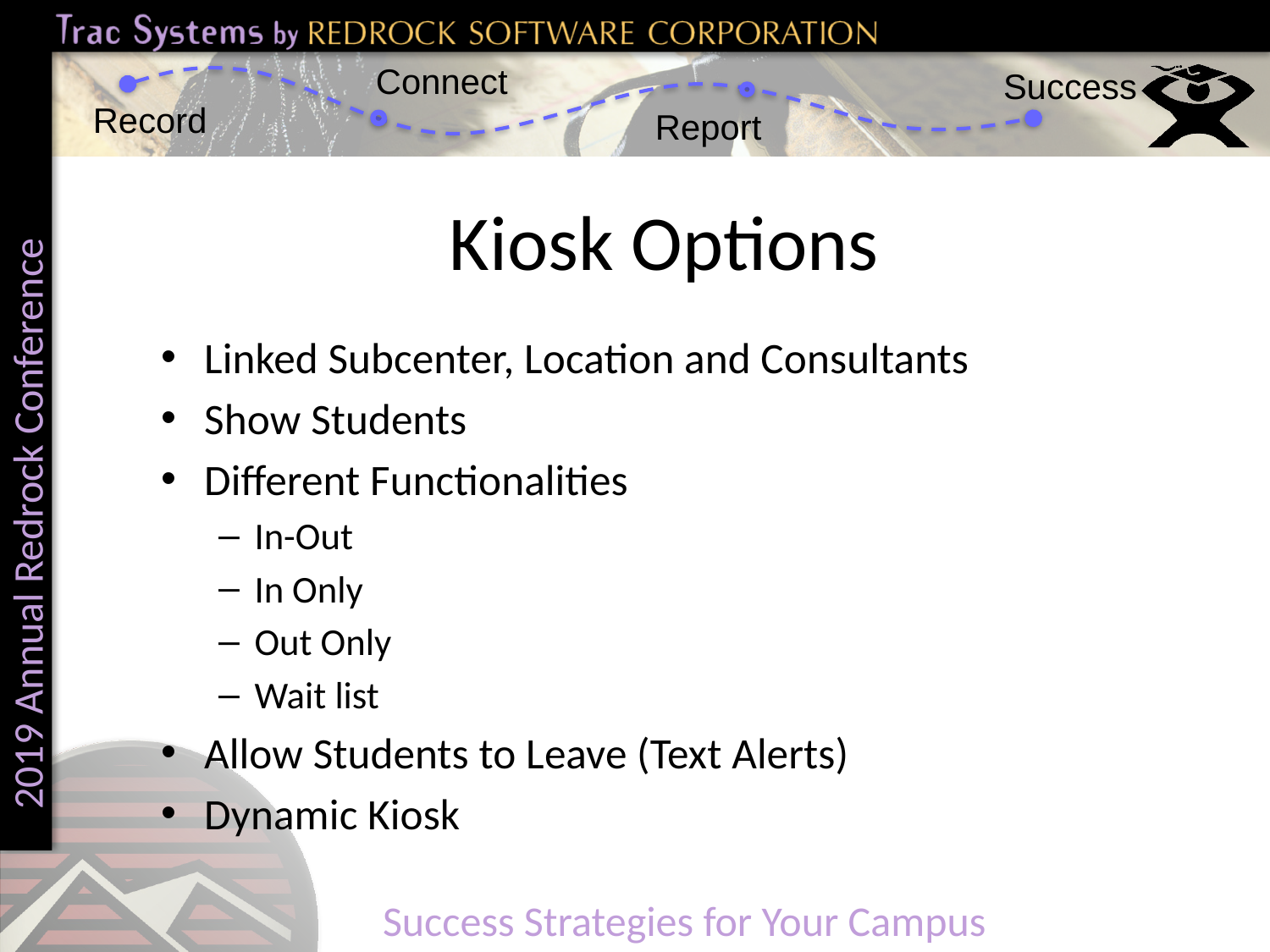

# Kiosk Options
Linked Subcenter, Location and Consultants
Show Students
Different Functionalities
In-Out
In Only
Out Only
Wait list
Allow Students to Leave (Text Alerts)
Dynamic Kiosk